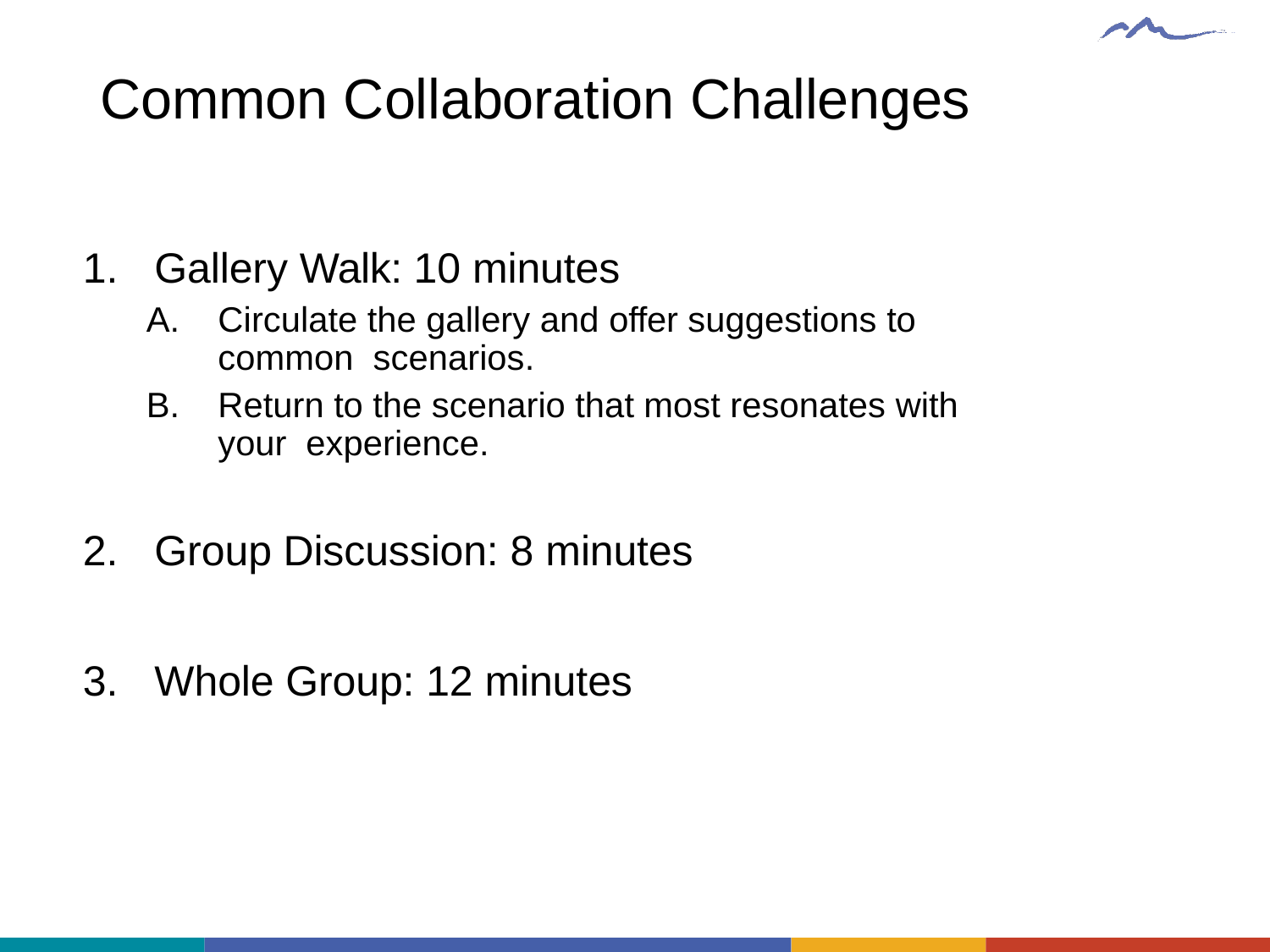

# Common Collaboration Challenges
Gallery Walk: 10 minutes
Circulate the gallery and offer suggestions to common  scenarios.
Return to the scenario that most resonates with your  experience.

Group Discussion: 8 minutes

Whole Group: 12 minutes